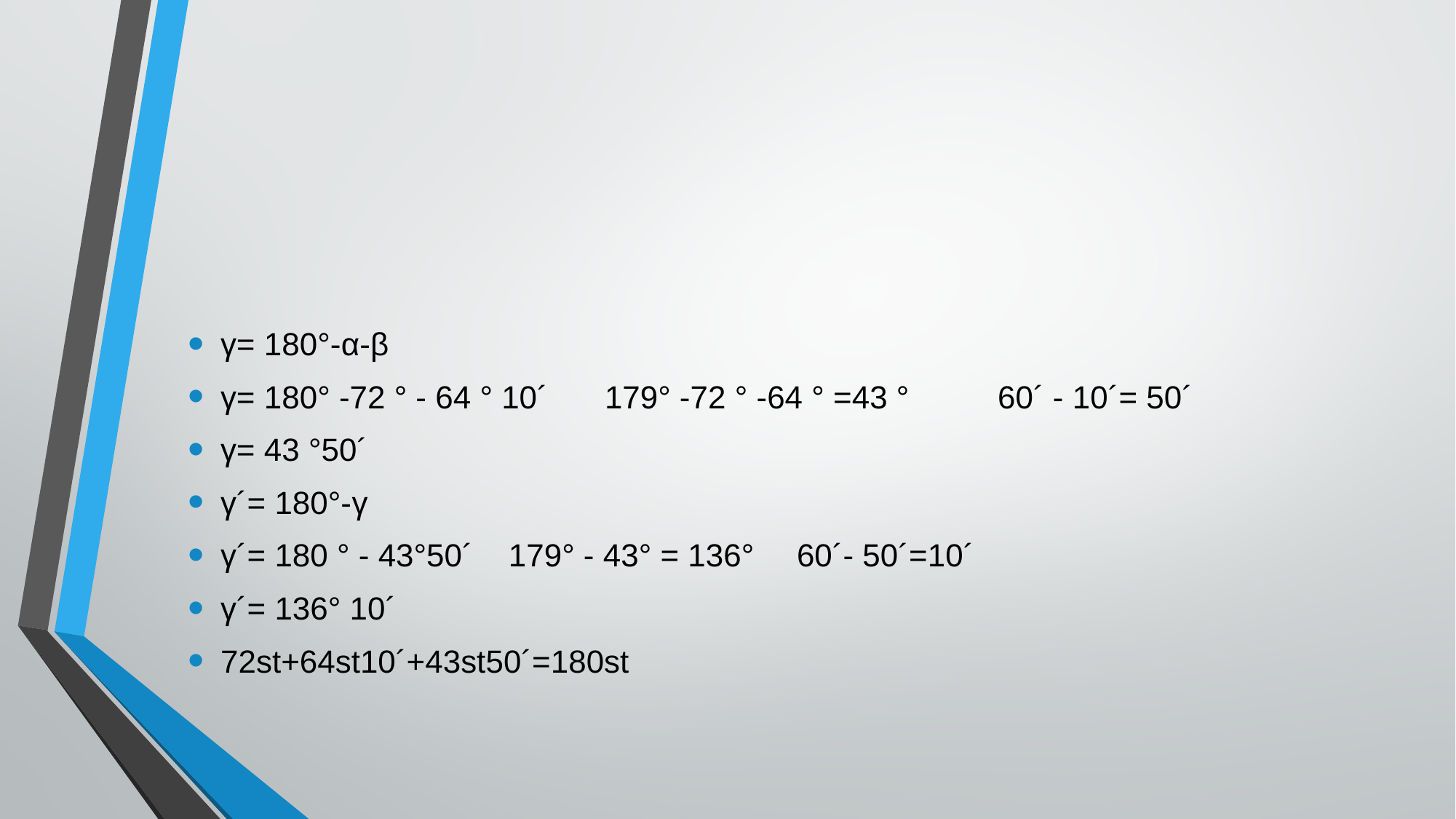

#
γ= 180°-α-β
γ= 180° -72 ° - 64 ° 10´		179° -72 ° -64 ° =43 ° 			 60´ - 10´= 50´
γ= 43 °50´
γ´= 180°-γ
γ´= 180 ° - 43°50´				179° - 43° = 136°			60´- 50´=10´
γ´= 136° 10´
72st+64st10´+43st50´=180st